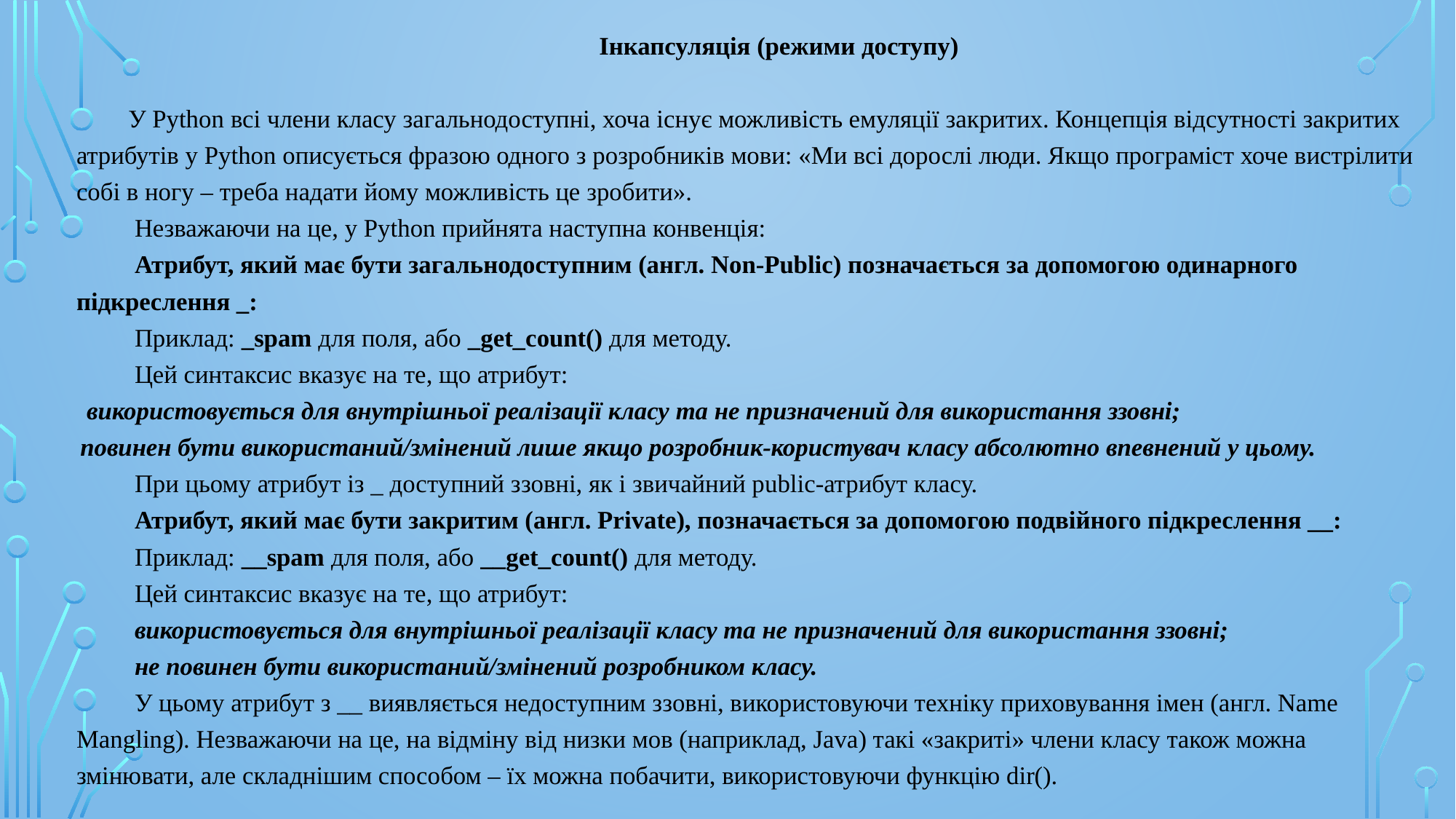

Інкапсуляція (режими доступу)

У Python всі члени класу загальнодоступні, хоча існує можливість емуляції закритих. Концепція відсутності закритих атрибутів у Python описується фразою одного з розробників мови: «Ми всі дорослі люди. Якщо програміст хоче вистрілити собі в ногу – треба надати йому можливість це зробити».
 Незважаючи на це, у Python прийнята наступна конвенція:
 Атрибут, який має бути загальнодоступним (англ. Non-Public) позначається за допомогою одинарного підкреслення _:
 Приклад: _spam для поля, або _get_count() для методу.
 Цей синтаксис вказує на те, що атрибут:
 використовується для внутрішньої реалізації класу та не призначений для використання ззовні;
повинен бути використаний/змінений лише якщо розробник-користувач класу абсолютно впевнений у цьому.
 При цьому атрибут із _ доступний ззовні, як і звичайний public-атрибут класу.
 Атрибут, який має бути закритим (англ. Private), позначається за допомогою подвійного підкреслення __:
 Приклад: __spam для поля, або __get_count() для методу.
 Цей синтаксис вказує на те, що атрибут:
 використовується для внутрішньої реалізації класу та не призначений для використання ззовні;
 не повинен бути використаний/змінений розробником класу.
 У цьому атрибут з __ виявляється недоступним ззовні, використовуючи техніку приховування імен (англ. Name Mangling). Незважаючи на це, на відміну від низки мов (наприклад, Java) такі «закриті» члени класу також можна змінювати, але складнішим способом – їх можна побачити, використовуючи функцію dir().